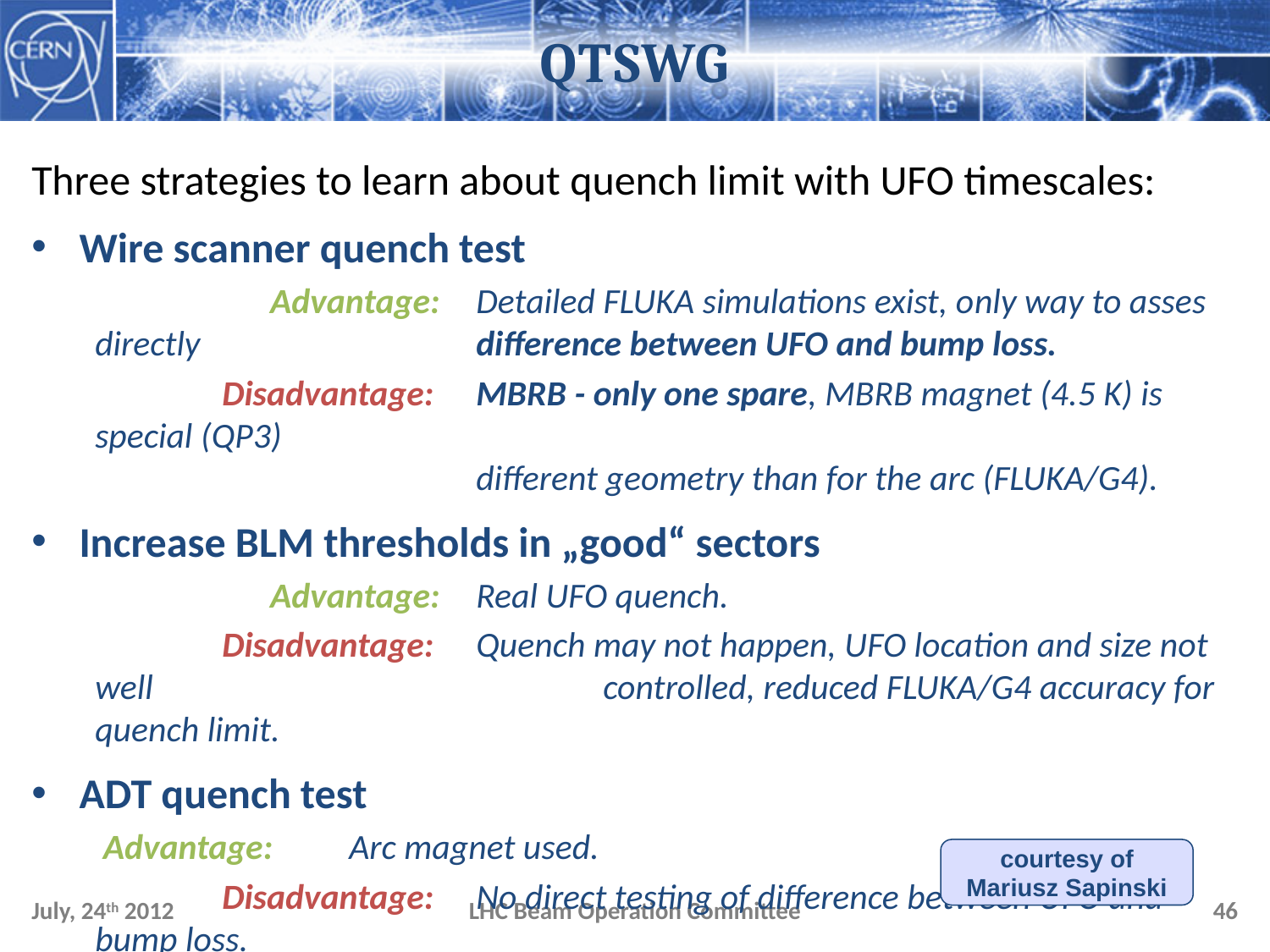

# QTSWG
Three strategies to learn about quench limit with UFO timescales:
Wire scanner quench test
	      Advantage:  	Detailed FLUKA simulations exist, only way to asses directly 			difference between UFO and bump loss.
	Disadvantage: 	MBRB - only one spare, MBRB magnet (4.5 K) is special (QP3)
			different geometry than for the arc (FLUKA/G4).
Increase BLM thresholds in „good“ sectors
	      Advantage:  	Real UFO quench.
	Disadvantage: 	Quench may not happen, UFO location and size not well 				controlled, reduced FLUKA/G4 accuracy for quench limit.
ADT quench test
 Advantage:  	Arc magnet used.
	Disadvantage: 	No direct testing of difference between UFO and bump loss.

courtesy of Mariusz Sapinski